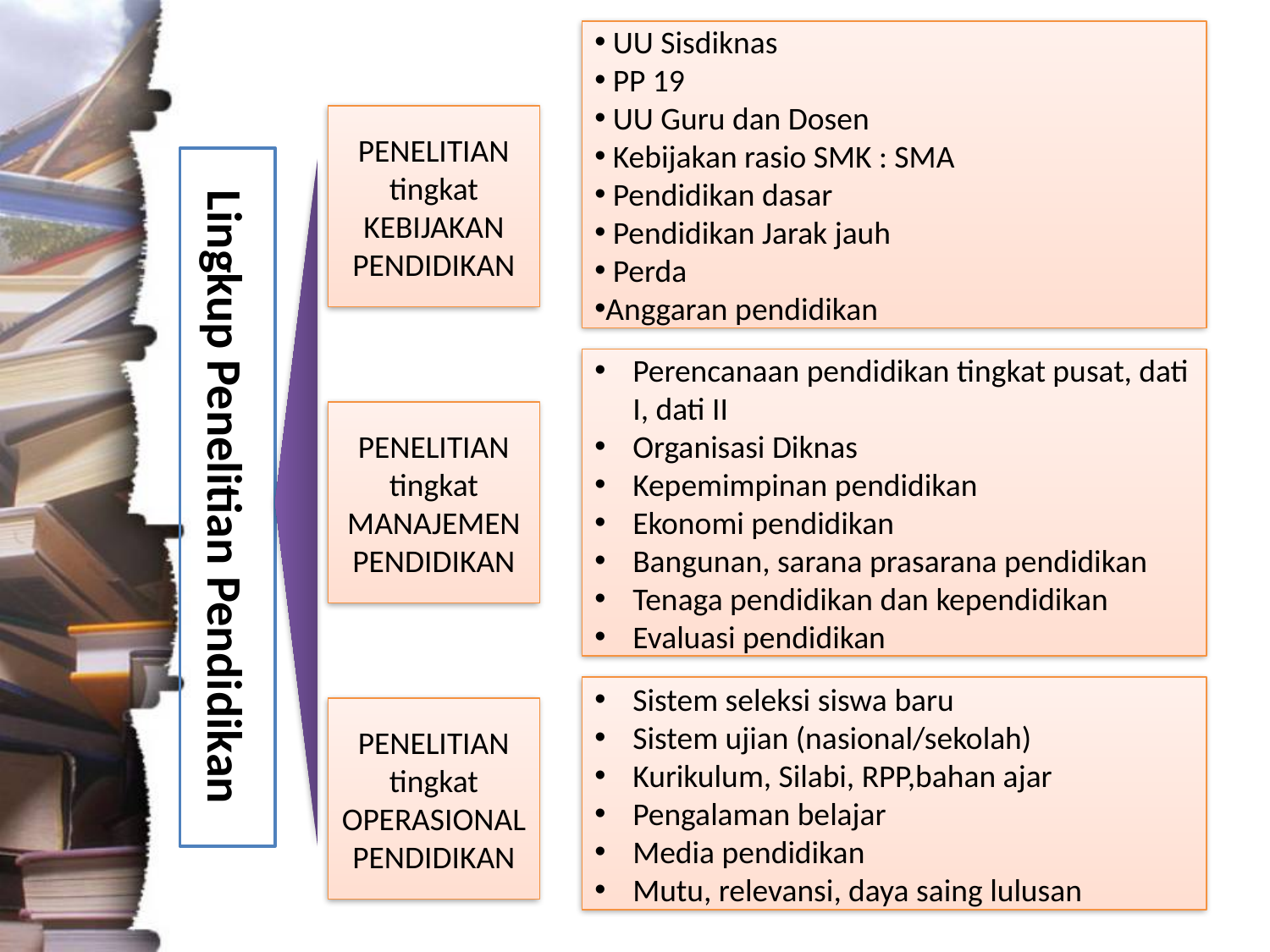

UU Sisdiknas
 PP 19
 UU Guru dan Dosen
 Kebijakan rasio SMK : SMA
 Pendidikan dasar
 Pendidikan Jarak jauh
 Perda
Anggaran pendidikan
PENELITIAN tingkat KEBIJAKAN PENDIDIKAN
Lingkup Penelitian Pendidikan
Perencanaan pendidikan tingkat pusat, dati I, dati II
Organisasi Diknas
Kepemimpinan pendidikan
Ekonomi pendidikan
Bangunan, sarana prasarana pendidikan
Tenaga pendidikan dan kependidikan
Evaluasi pendidikan
PENELITIAN tingkat MANAJEMENPENDIDIKAN

Sistem seleksi siswa baru
Sistem ujian (nasional/sekolah)
Kurikulum, Silabi, RPP,bahan ajar
Pengalaman belajar
Media pendidikan
Mutu, relevansi, daya saing lulusan
PENELITIAN tingkat OPERASIONAL PENDIDIKAN